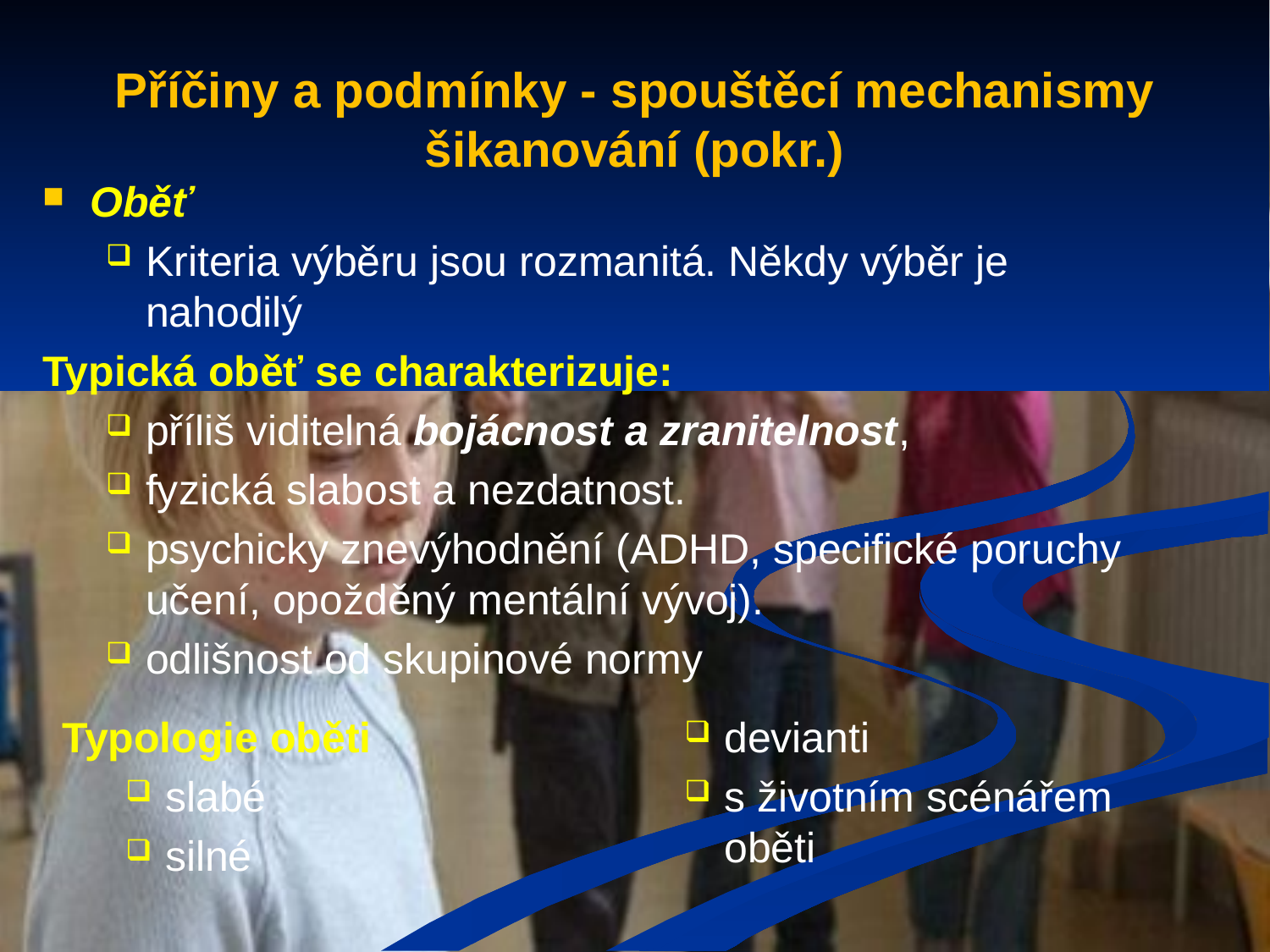

# Příčiny a podmínky - spouštěcí mechanismy šikanování (pokr.)
Oběť
Kriteria výběru jsou rozmanitá. Někdy výběr je nahodilý
Typická oběť se charakterizuje:
příliš viditelná bojácnost a zranitelnost,
fyzická slabost a nezdatnost.
psychicky znevýhodnění (ADHD, specifické poruchy učení, opožděný mentální vývoj).
odlišnost od skupinové normy
Typologie oběti
slabé
silné
devianti
s životním scénářem oběti